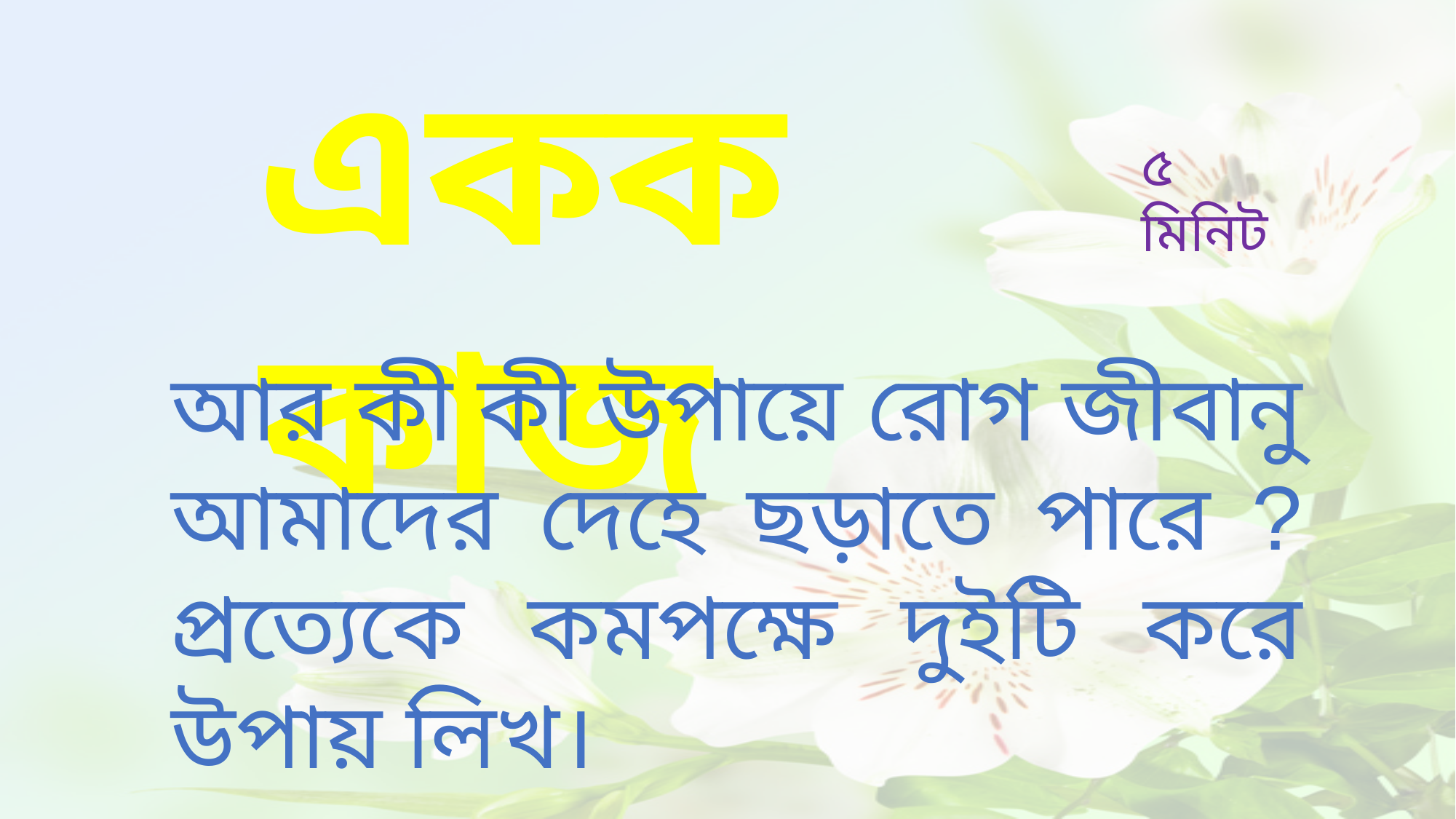

একক কাজ
৫ মিনিট
আর কী কী উপায়ে রোগ জীবানু আমাদের দেহে ছড়াতে পারে ? প্রত্যেকে কমপক্ষে দুইটি করে উপায় লিখ।